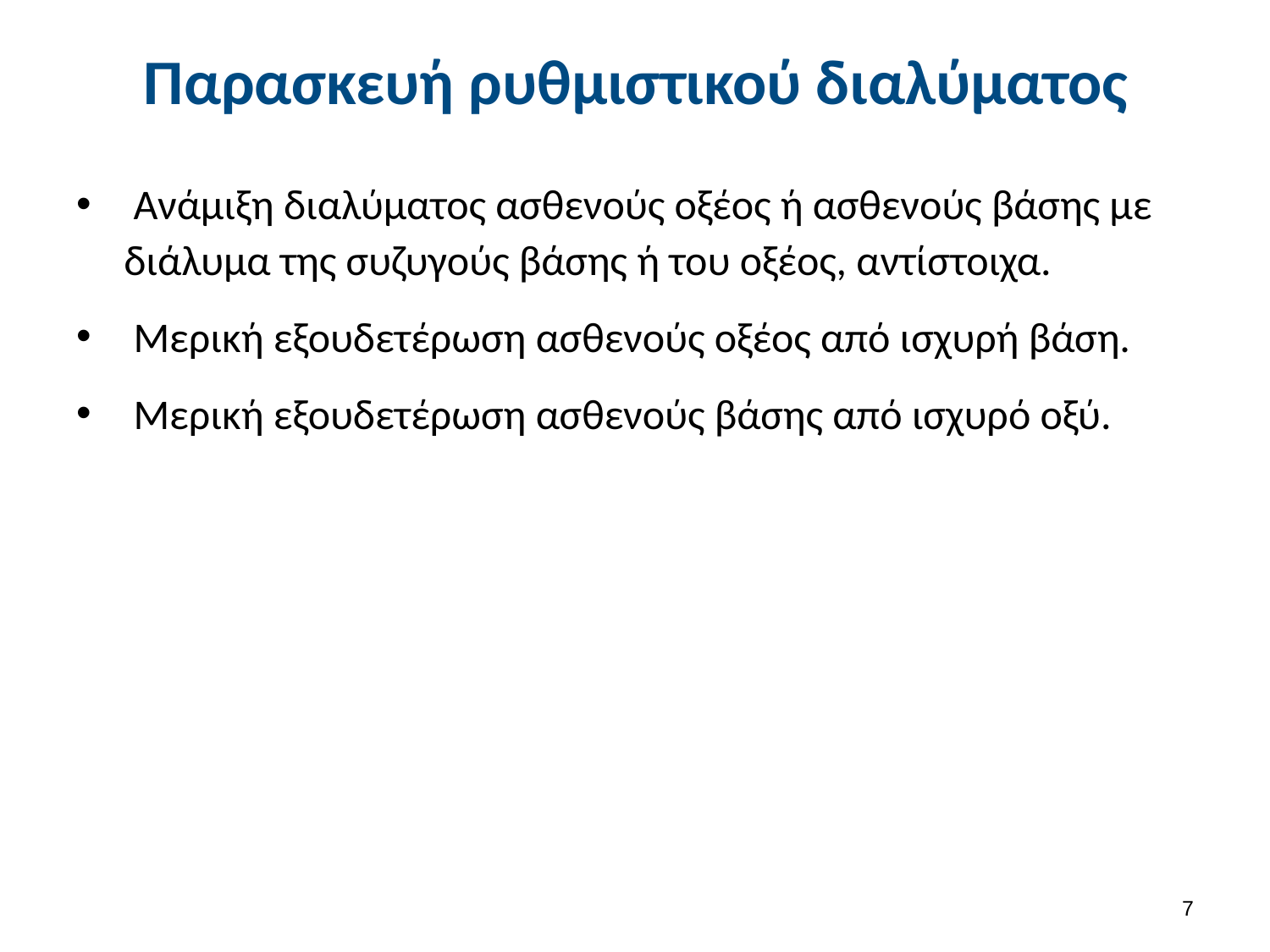

# Παρασκευή ρυθμιστικού διαλύματος
 Ανάμιξη διαλύματος ασθενούς οξέος ή ασθενούς βάσης με διάλυμα της συζυγούς βάσης ή του οξέος, αντίστοιχα.
 Μερική εξουδετέρωση ασθενούς οξέος από ισχυρή βάση.
 Μερική εξουδετέρωση ασθενούς βάσης από ισχυρό οξύ.

7